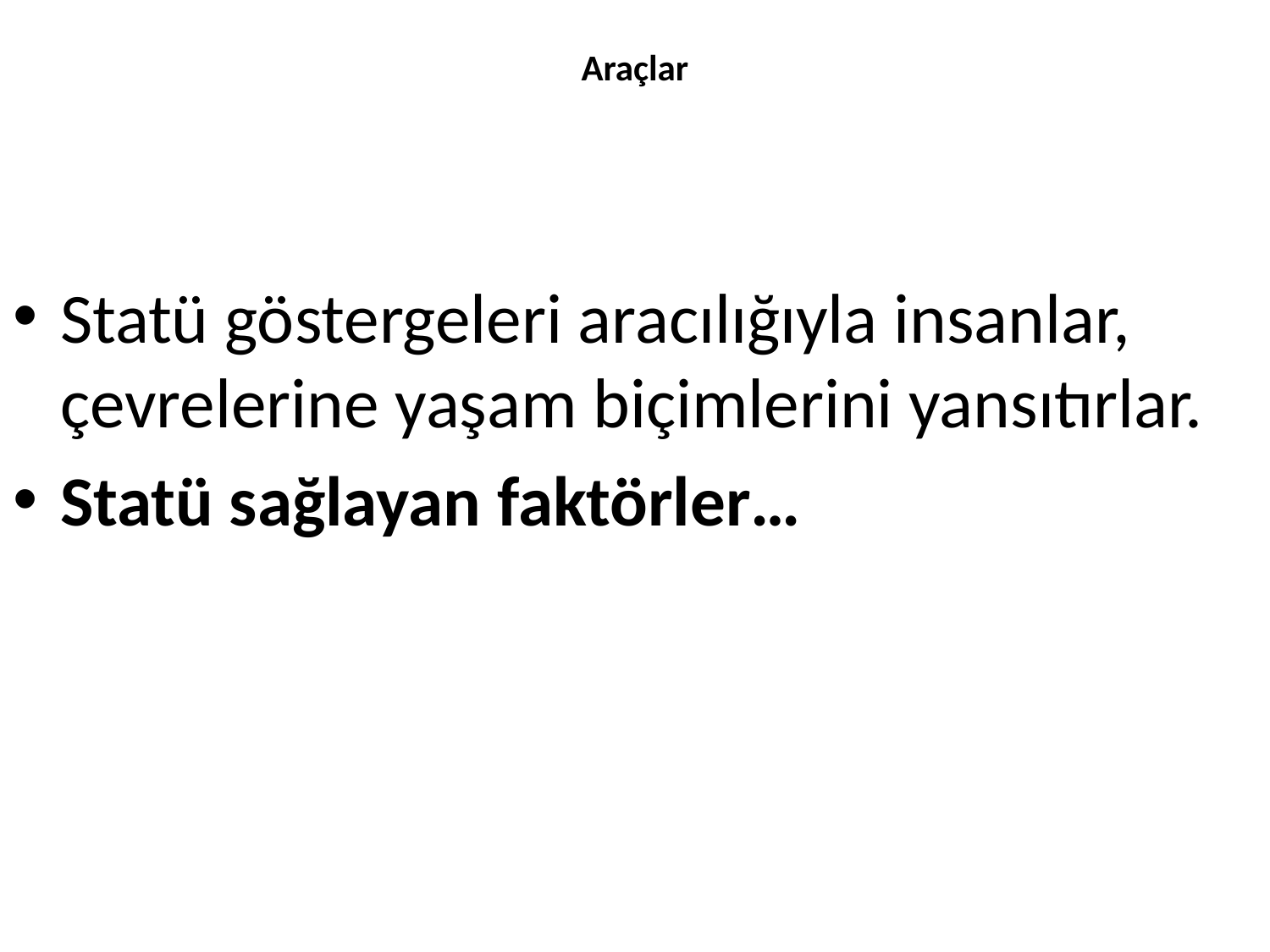

# Araçlar
Statü göstergeleri aracılığıyla insanlar, çevrelerine yaşam biçimlerini yansıtırlar.
Statü sağlayan faktörler…